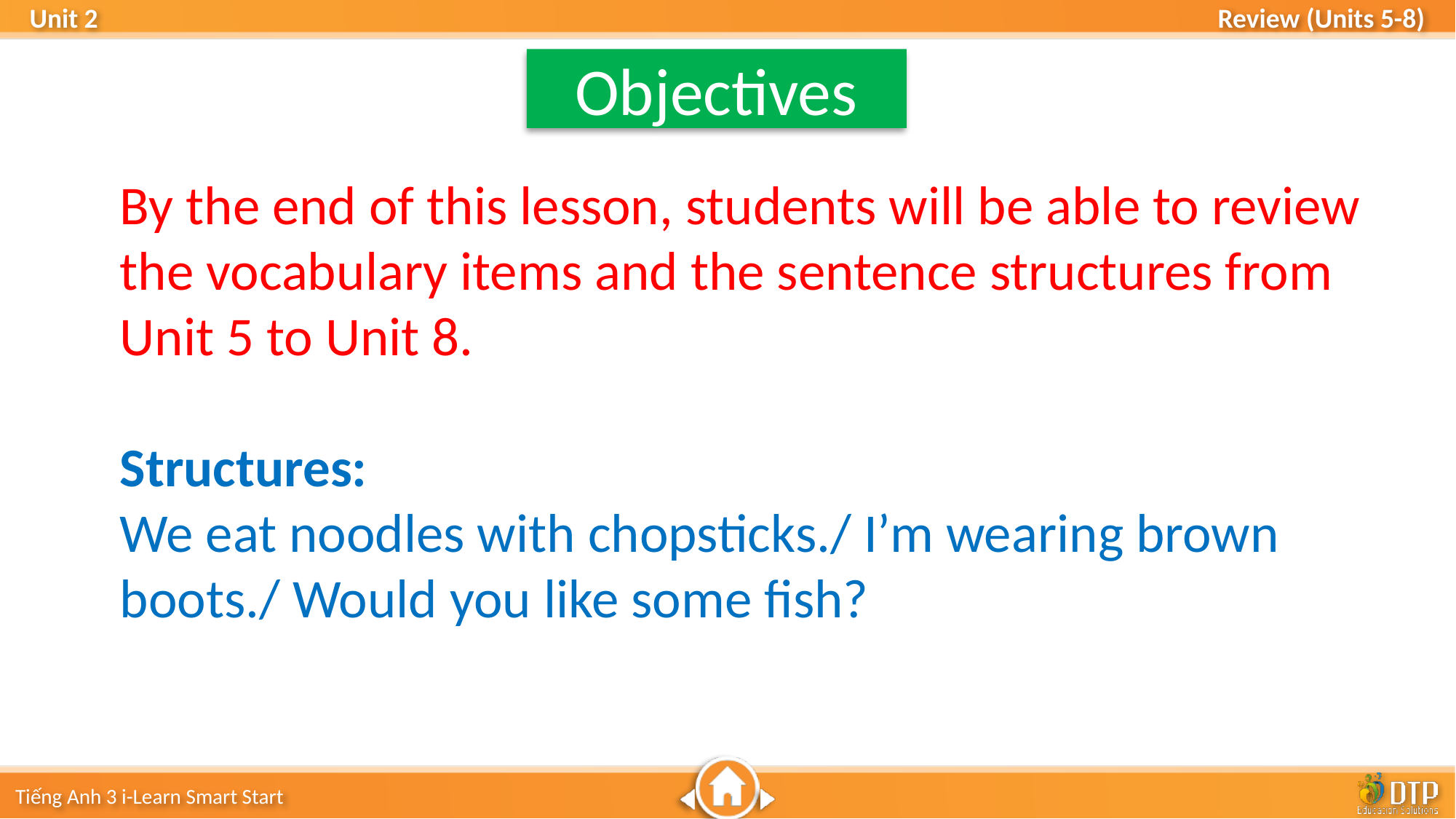

Objectives
By the end of this lesson, students will be able to review the vocabulary items and the sentence structures from Unit 5 to Unit 8.

Structures:
We eat noodles with chopsticks./ I’m wearing brown boots./ Would you like some fish?